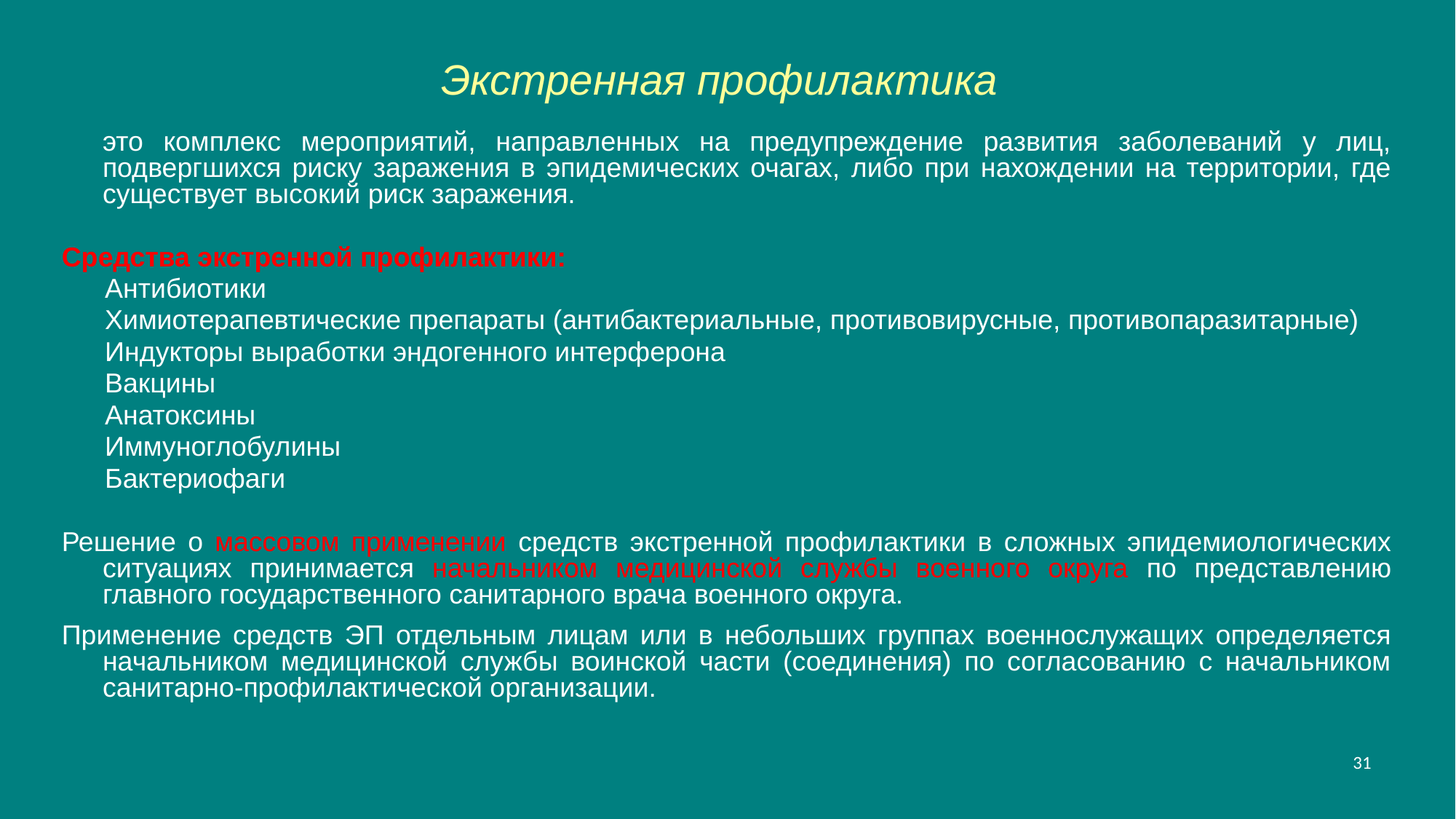

# Экстренная профилактика
	это комплекс мероприятий, направленных на предупреждение развития заболеваний у лиц, подвергшихся риску заражения в эпидемических очагах, либо при нахождении на территории, где существует высокий риск заражения.

Средства экстренной профилактики:
Антибиотики
Химиотерапевтические препараты (антибактериальные, противовирусные, противопаразитарные)
Индукторы выработки эндогенного интерферона
Вакцины
Анатоксины
Иммуноглобулины
Бактериофаги

Решение о массовом применении средств экстренной профилактики в сложных эпидемиологических ситуациях принимается начальником медицинской службы военного округа по представлению главного государственного санитарного врача военного округа.
Применение средств ЭП отдельным лицам или в небольших группах военнослужащих определяется начальником медицинской службы воинской части (соединения) по согласованию с начальником санитарно-профилактической организации.
31